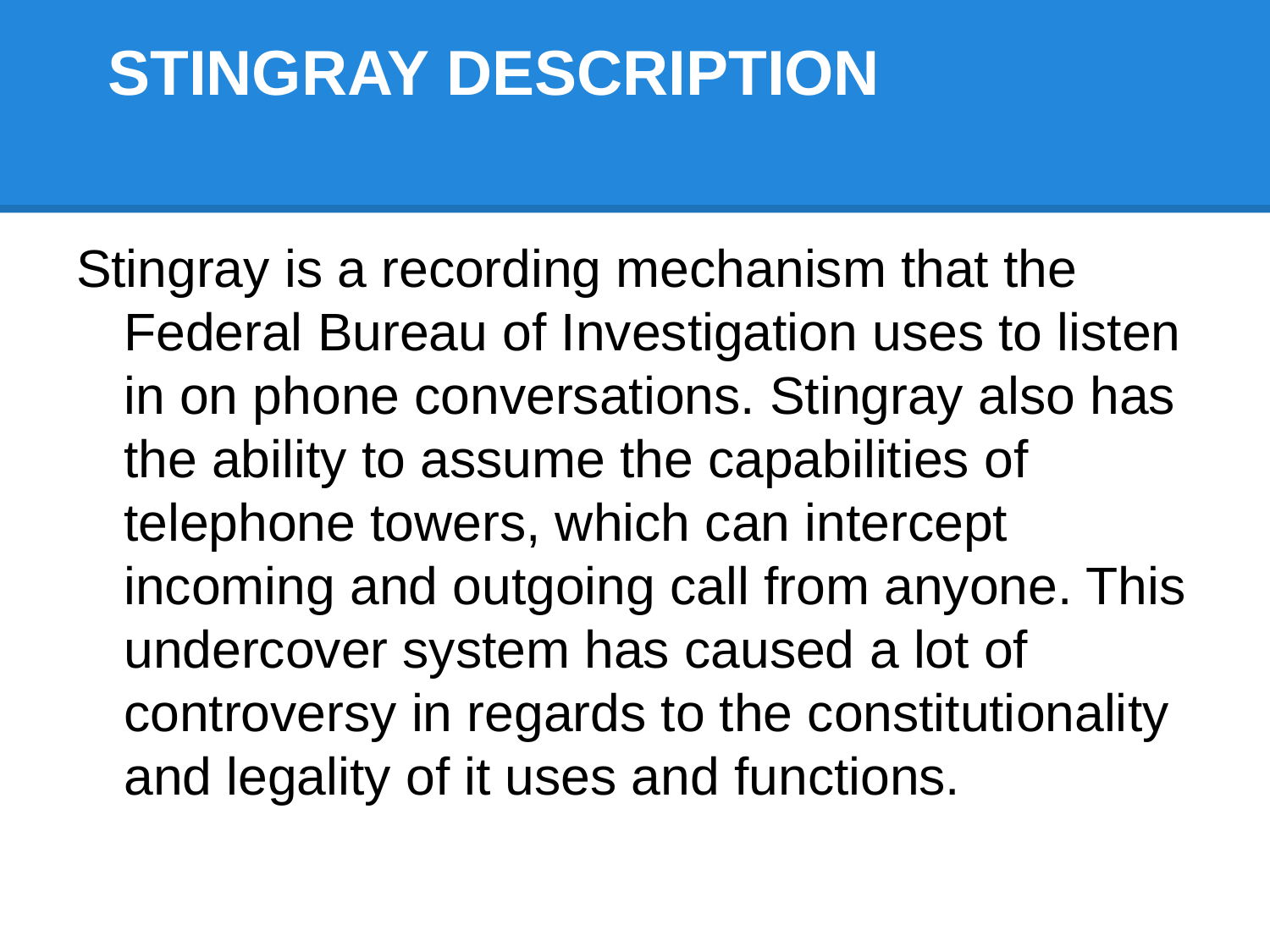

# STINGRAY DESCRIPTION

Stingray is a recording mechanism that the Federal Bureau of Investigation uses to listen in on phone conversations. Stingray also has  the ability to assume the capabilities of telephone towers, which can intercept incoming and outgoing call from anyone. This undercover system has caused a lot of controversy in regards to the constitutionality and legality of it uses and functions.